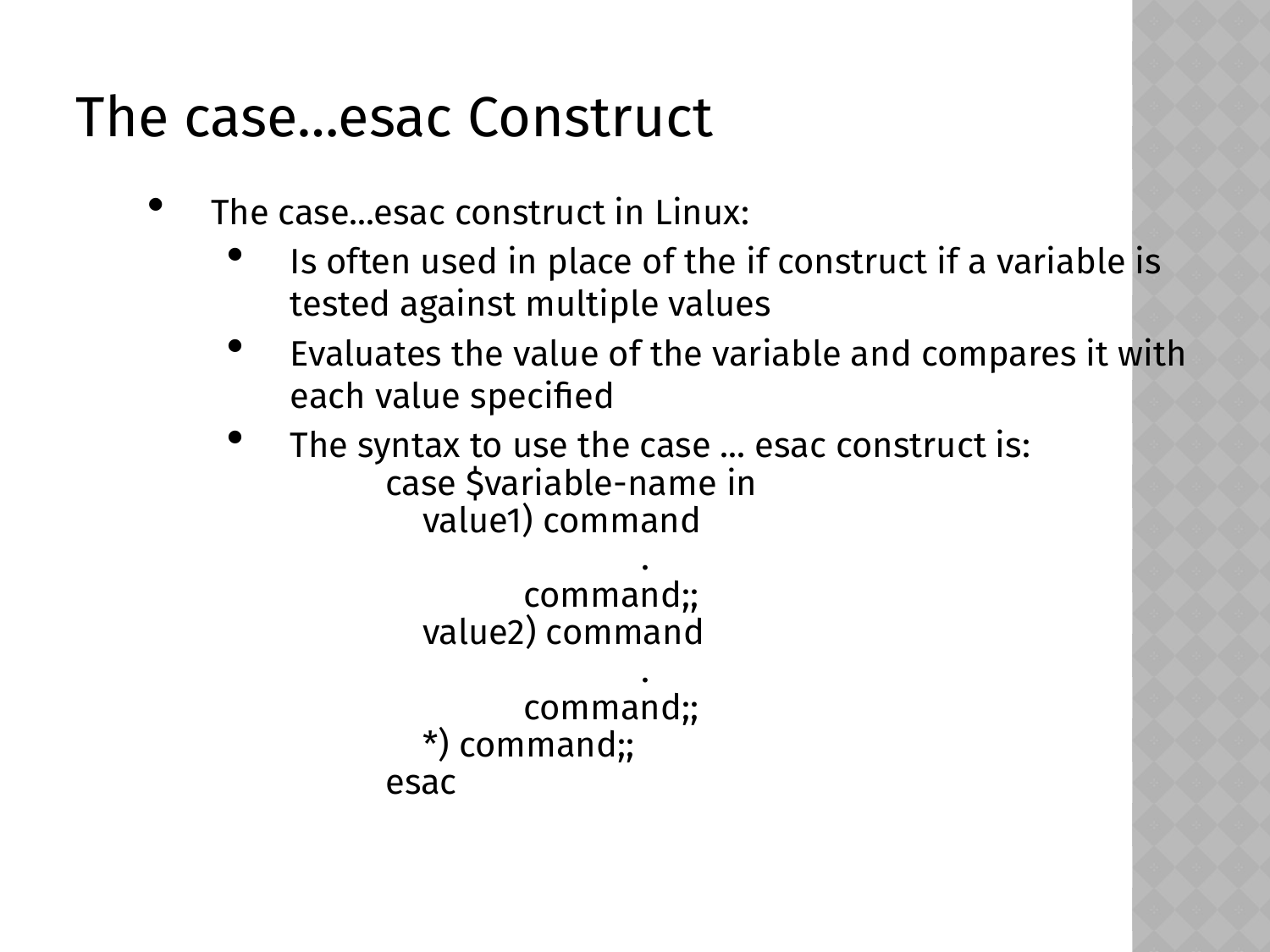

The case…esac Construct

The case...esac construct in Linux:
Is often used in place of the if construct if a variable is tested against multiple values
Evaluates the value of the variable and compares it with each value specified
The syntax to use the case ... esac construct is:
case $variable-name in
    value1) command
		       .
    	        command;;
    value2) command
		       .
    	        command;;
    *) command;;
esac